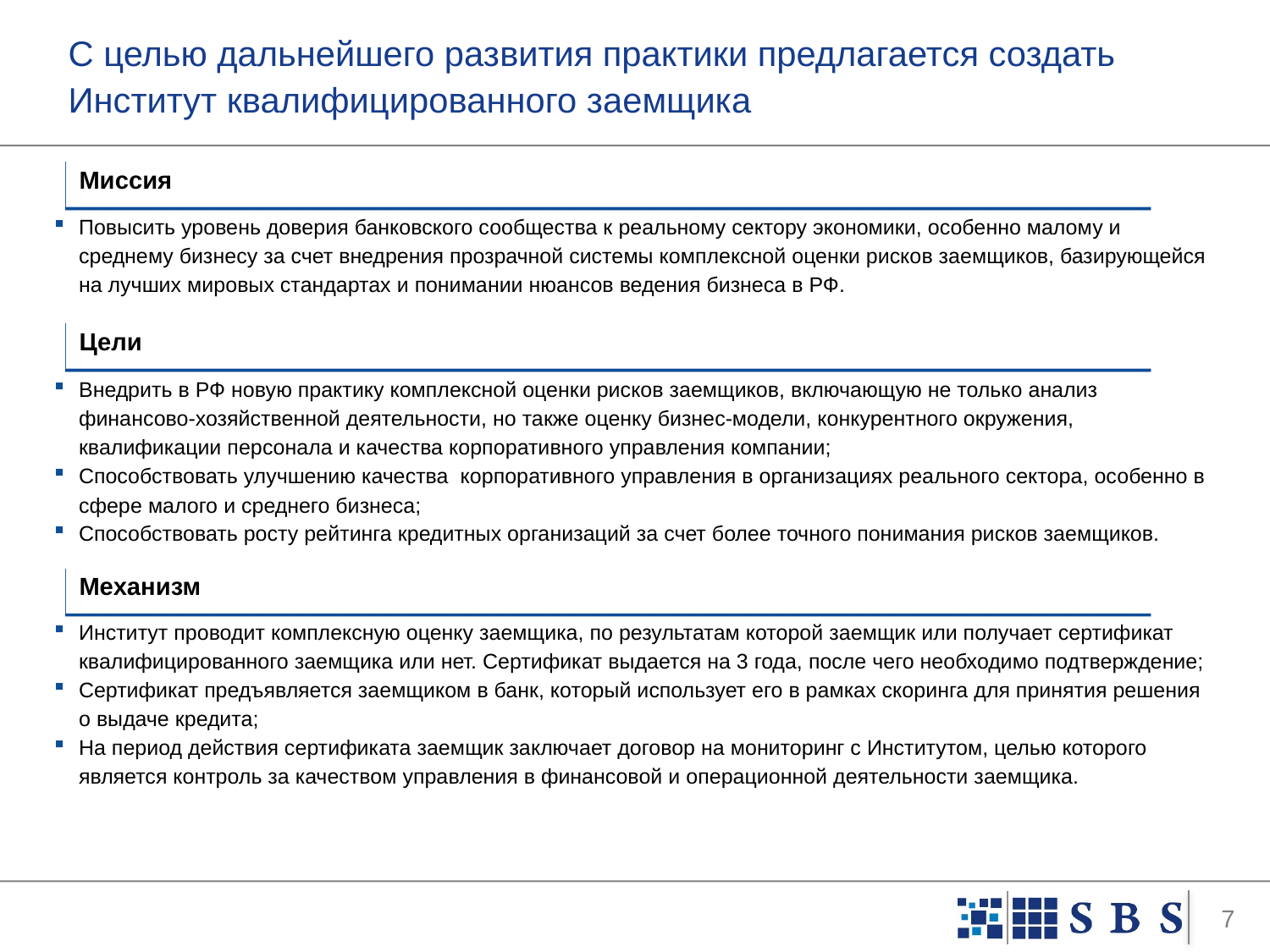

С целью дальнейшего развития практики предлагается создать Институт квалифицированного заемщика

Повысить уровень доверия банковского сообщества к реальному сектору экономики, особенно малому и среднему бизнесу за счет внедрения прозрачной системы комплексной оценки рисков заемщиков, базирующейся на лучших мировых стандартах и понимании нюансов ведения бизнеса в РФ.

Внедрить в РФ новую практику комплексной оценки рисков заемщиков, включающую не только анализ финансово-хозяйственной деятельности, но также оценку бизнес-модели, конкурентного окружения, квалификации персонала и качества корпоративного управления компании;
Способствовать улучшению качества  корпоративного управления в организациях реального сектора, особенно в сфере малого и среднего бизнеса;
Способствовать росту рейтинга кредитных организаций за счет более точного понимания рисков заемщиков.

Институт проводит комплексную оценку заемщика, по результатам которой заемщик или получает сертификат квалифицированного заемщика или нет. Сертификат выдается на 3 года, после чего необходимо подтверждение;
Сертификат предъявляется заемщиком в банк, который использует его в рамках скоринга для принятия решения о выдаче кредита;
На период действия сертификата заемщик заключает договор на мониторинг с Институтом, целью которого является контроль за качеством управления в финансовой и операционной деятельности заемщика.
Миссия
Цели
Механизм